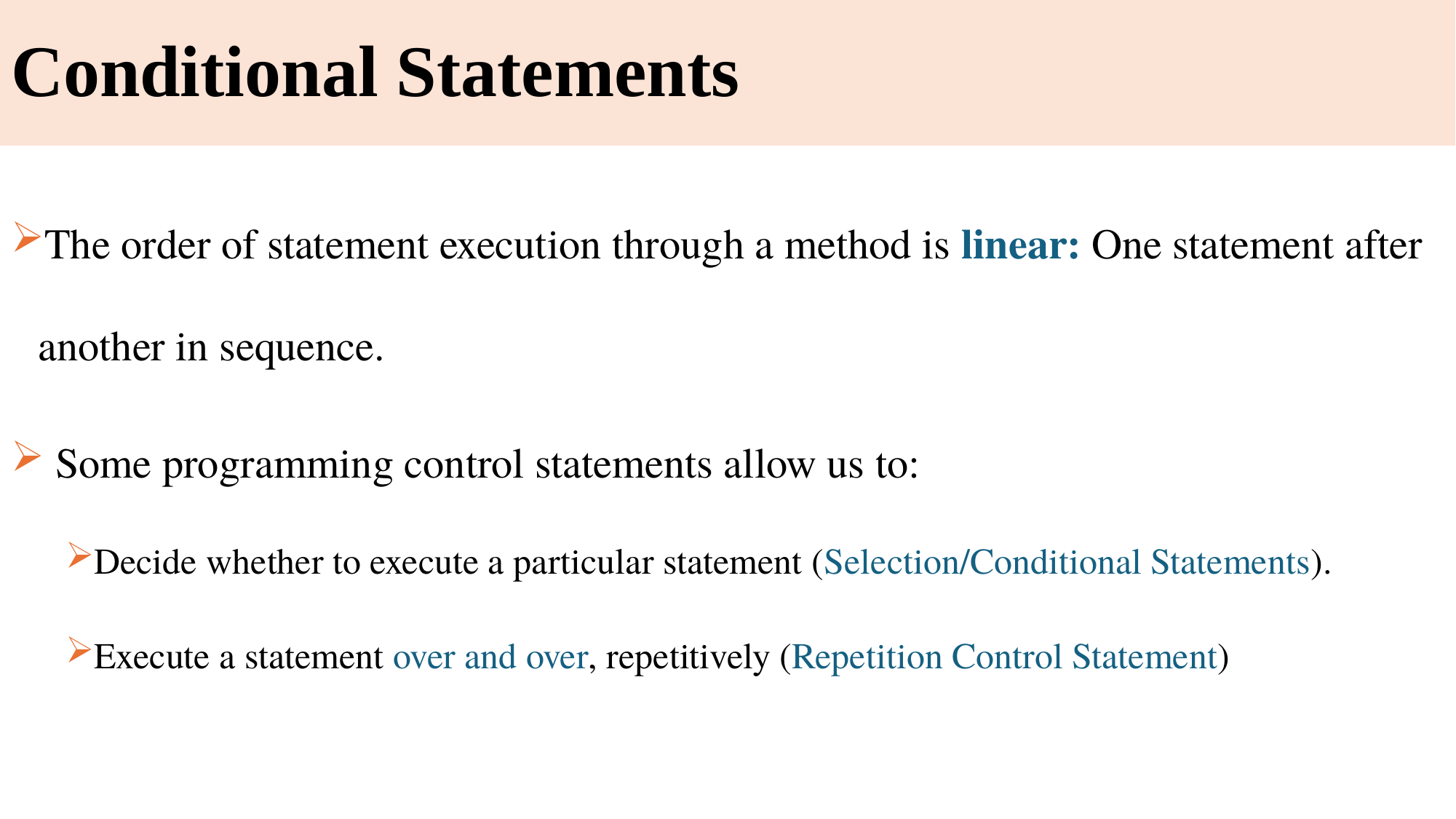

# Conditional Statements
The order of statement execution through a method is linear: One statement after another in sequence.
 Some programming control statements allow us to:
Decide whether to execute a particular statement (Selection/Conditional Statements).
Execute a statement over and over, repetitively (Repetition Control Statement)